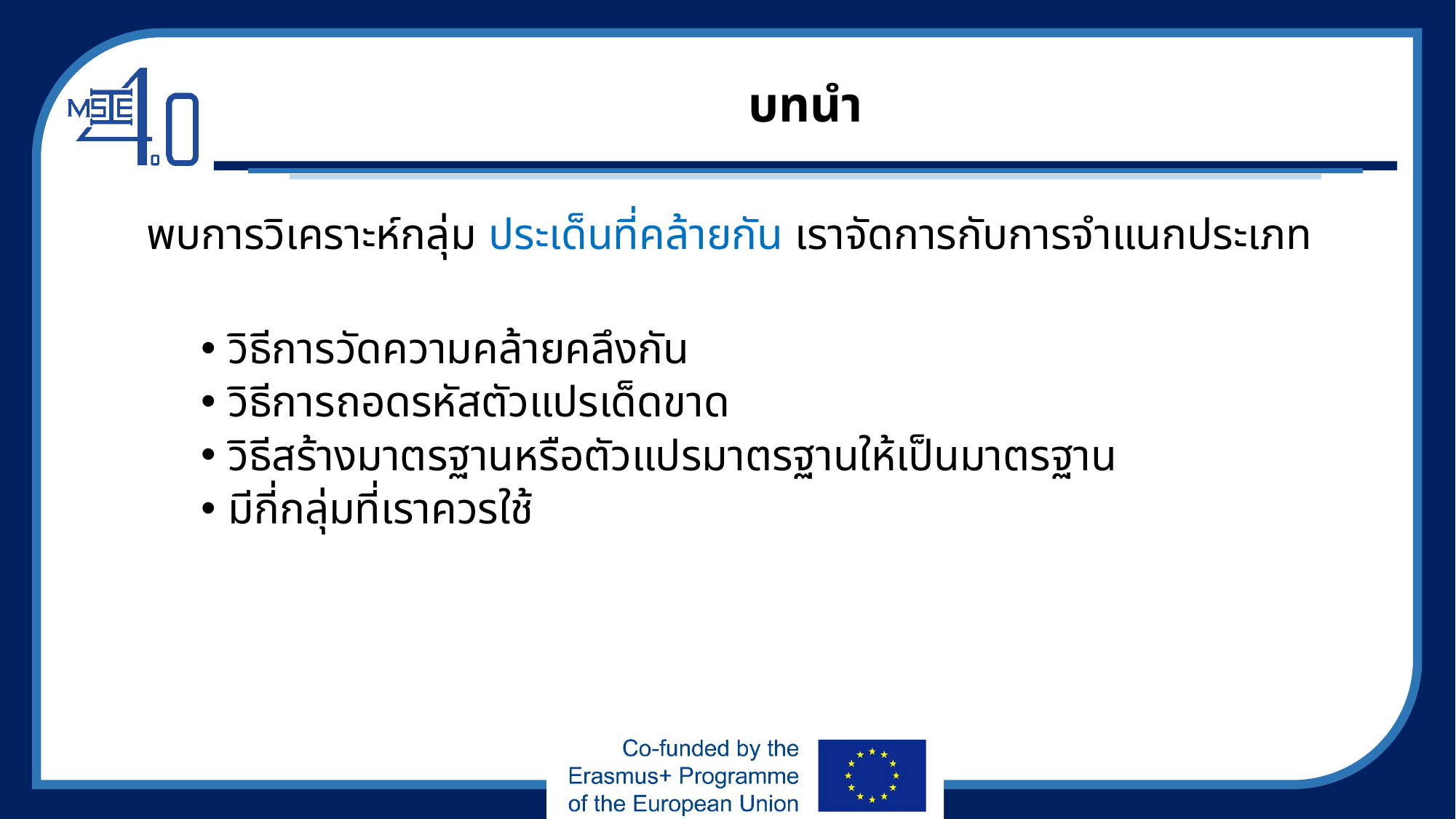

# บทนำ
พบการวิเคราะห์กลุ่ม ประเด็นที่คล้ายกัน เราจัดการกับการจำแนกประเภท

วิธีการวัดความคล้ายคลึงกัน
วิธีการถอดรหัสตัวแปรเด็ดขาด
วิธีสร้างมาตรฐานหรือตัวแปรมาตรฐานให้เป็นมาตรฐาน
มีกี่กลุ่มที่เราควรใช้